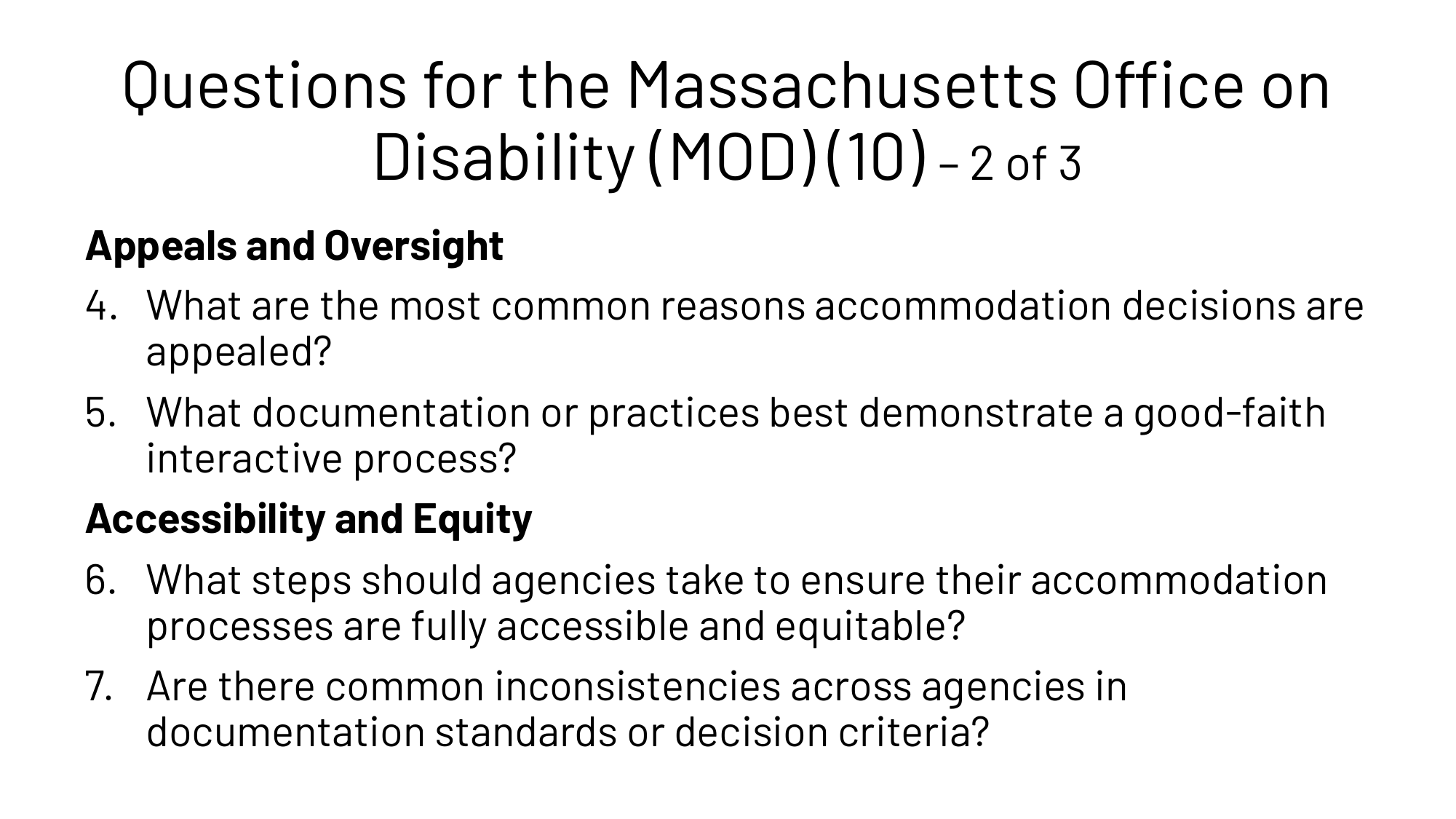

# Questions for the Massachusetts Office on Disability (MOD) (10) – 2 of 3
Appeals and Oversight
What are the most common reasons accommodation decisions are appealed?
What documentation or practices best demonstrate a good-faith interactive process?
Accessibility and Equity
What steps should agencies take to ensure their accommodation processes are fully accessible and equitable?
Are there common inconsistencies across agencies in documentation standards or decision criteria?